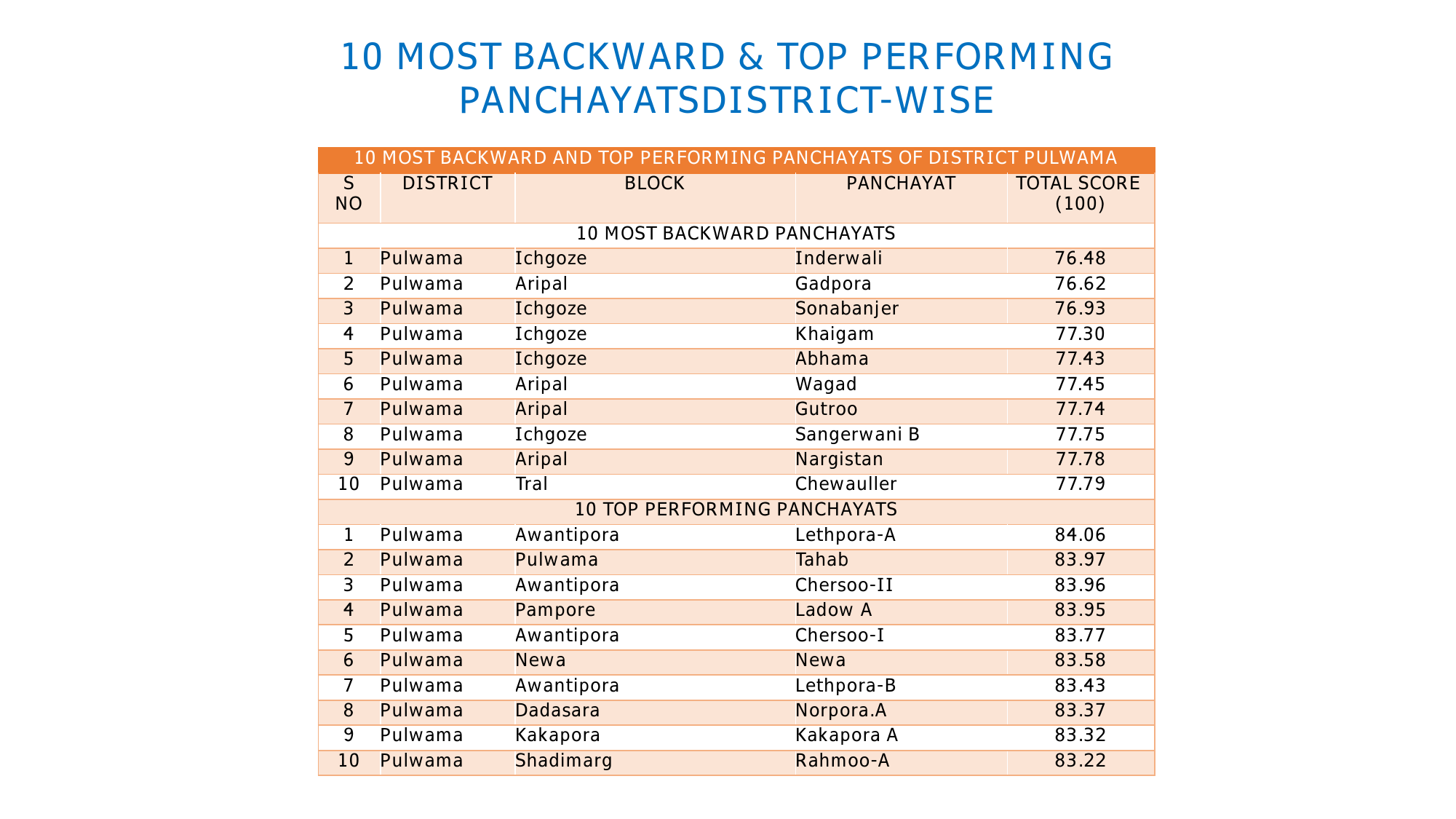

10 MOST BACKWARD & TOP PERFORMING PANCHAYATSDISTRICT-WISE
| 10 MOST BACKWARD AND TOP PERFORMING PANCHAYATS OF DISTRICT PULWAMA |  |  |  |  |
| --- | --- | --- | --- | --- |
| S NO | DISTRICT | BLOCK | PANCHAYAT | TOTAL SCORE (100) |
| 10 MOST BACKWARD PANCHAYATS |  |  |  |  |
| 1 | Pulwama | Ichgoze | Inderwali | 76.48 |
| 2 | Pulwama | Aripal | Gadpora | 76.62 |
| 3 | Pulwama | Ichgoze | Sonabanjer | 76.93 |
| 4 | Pulwama | Ichgoze | Khaigam | 77.30 |
| 5 | Pulwama | Ichgoze | Abhama | 77.43 |
| 6 | Pulwama | Aripal | Wagad | 77.45 |
| 7 | Pulwama | Aripal | Gutroo | 77.74 |
| 8 | Pulwama | Ichgoze | Sangerwani B | 77.75 |
| 9 | Pulwama | Aripal | Nargistan | 77.78 |
| 10 | Pulwama | Tral | Chewauller | 77.79 |
| 10 TOP PERFORMING PANCHAYATS |  |  |  |  |
| 1 | Pulwama | Awantipora | Lethpora-A | 84.06 |
| 2 | Pulwama | Pulwama | Tahab | 83.97 |
| 3 | Pulwama | Awantipora | Chersoo-II | 83.96 |
| 4 | Pulwama | Pampore | Ladow A | 83.95 |
| 5 | Pulwama | Awantipora | Chersoo-I | 83.77 |
| 6 | Pulwama | Newa | Newa | 83.58 |
| 7 | Pulwama | Awantipora | Lethpora-B | 83.43 |
| 8 | Pulwama | Dadasara | Norpora.A | 83.37 |
| 9 | Pulwama | Kakapora | Kakapora A | 83.32 |
| 10 | Pulwama | Shadimarg | Rahmoo-A | 83.22 |